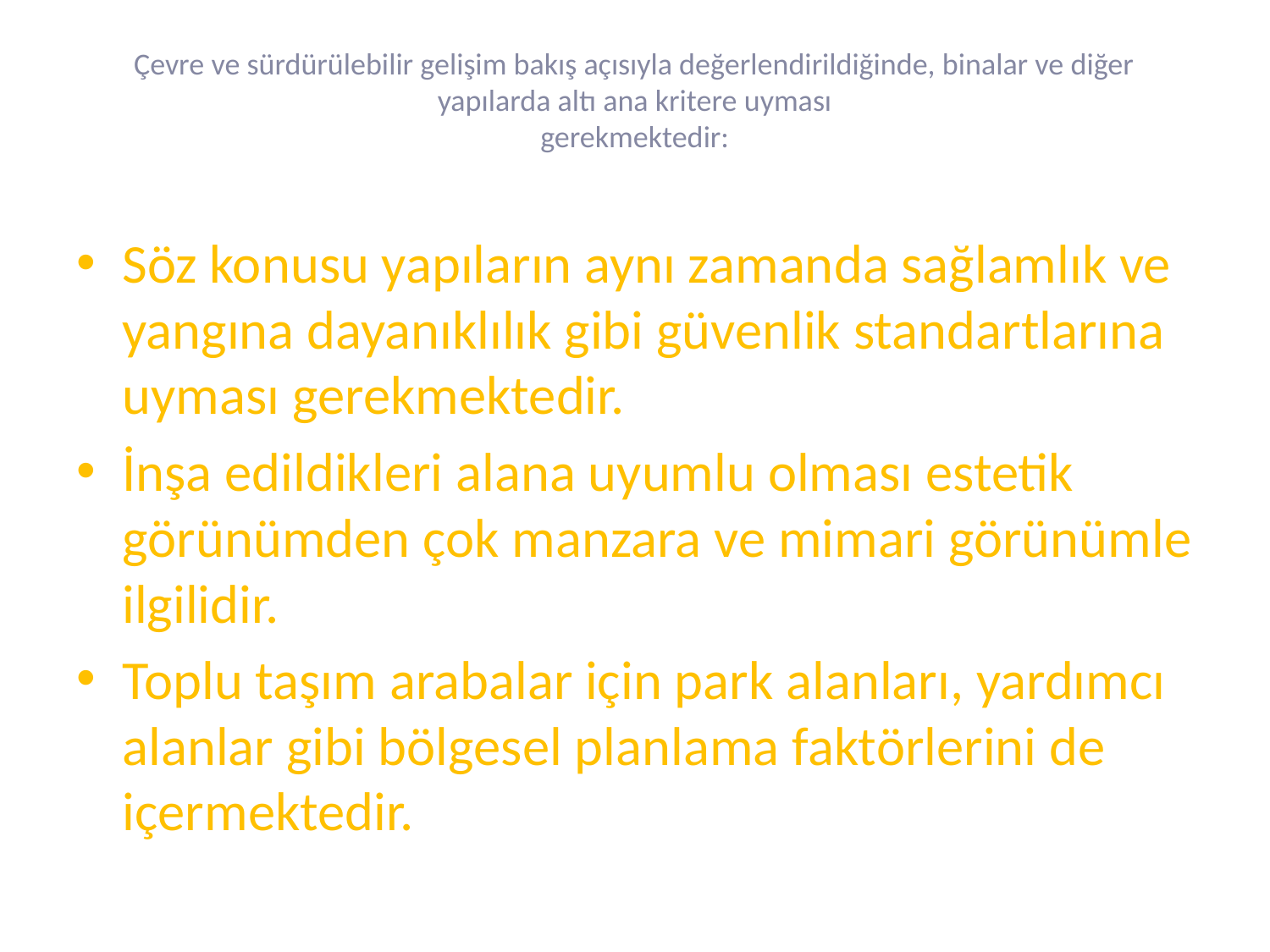

# Çevre ve sürdürülebilir gelişim bakış açısıyla değerlendirildiğinde, binalar ve diğer yapılarda altı ana kritere uyması gerekmektedir:
Söz konusu yapıların aynı zamanda sağlamlık ve yangına dayanıklılık gibi güvenlik standartlarına uyması gerekmektedir.
İnşa edildikleri alana uyumlu olması estetik görünümden çok manzara ve mimari görünümle ilgilidir.
Toplu taşım arabalar için park alanları, yardımcı alanlar gibi bölgesel planlama faktörlerini de içermektedir.